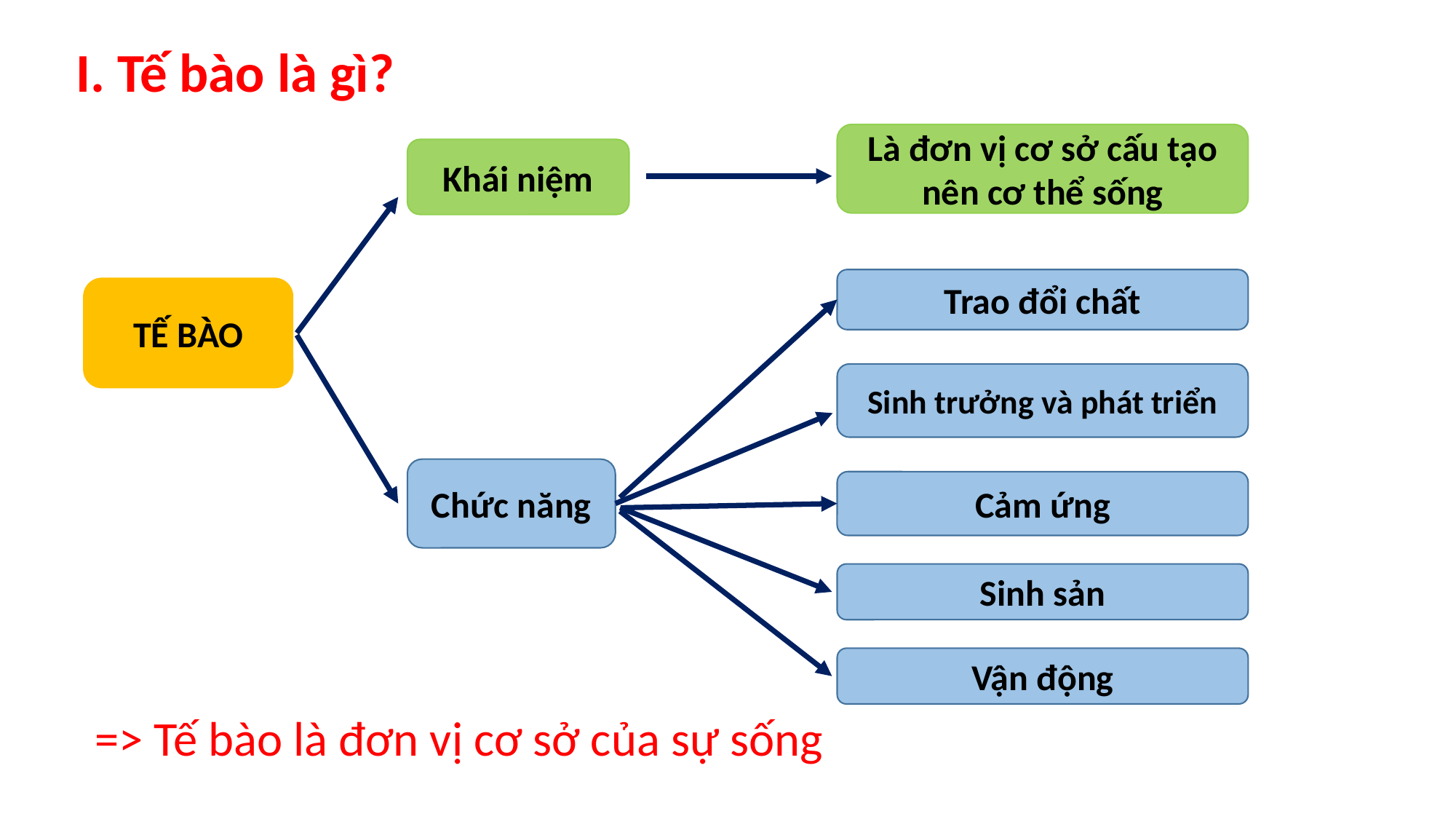

I. Tế bào là gì?
Là đơn vị cơ sở cấu tạo nên cơ thể sống
Khái niệm
Trao đổi chất
TẾ BÀO
Sinh trưởng và phát triển
Chức năng
Cảm ứng
Sinh sản
Vận động
# => Tế bào là đơn vị cơ sở của sự sống